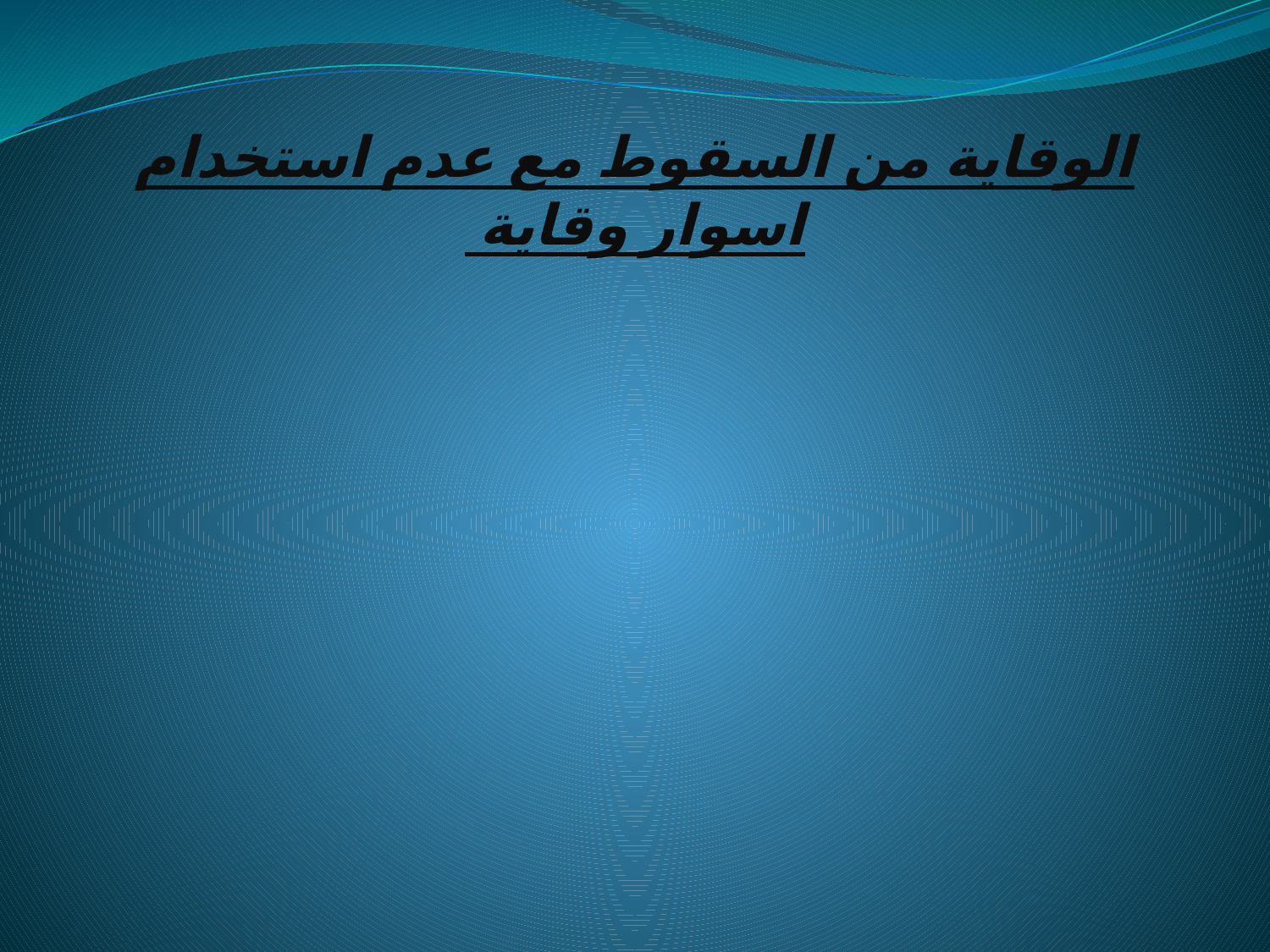

# الوقاية من السقوط مع عدم استخدام اسوار وقاية